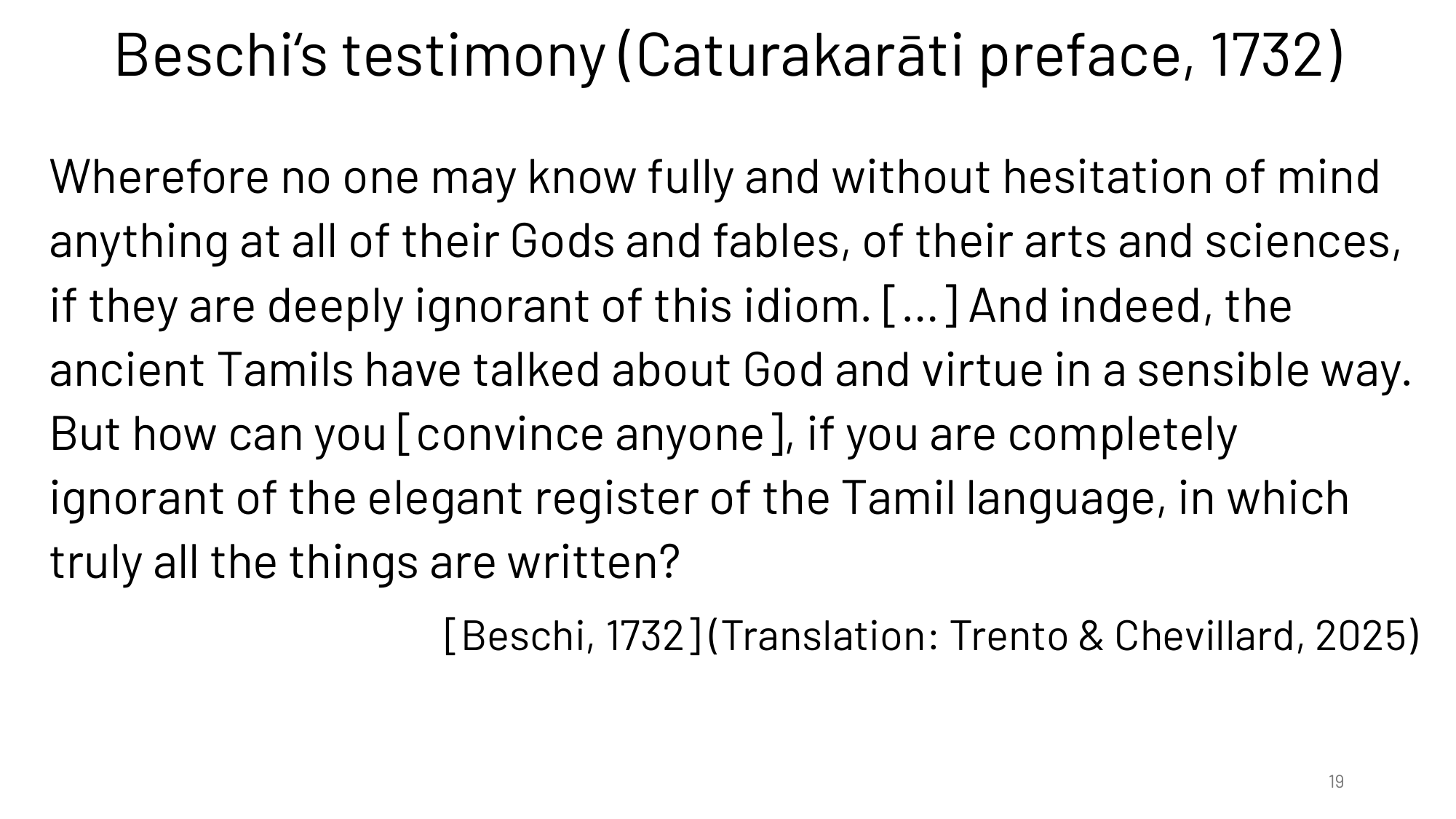

# Beschi‘s testimony (Caturakarāti preface, 1732)
Wherefore no one may know fully and without hesitation of mind anything at all of their Gods and fables, of their arts and sciences, if they are deeply ignorant of this idiom. […] And indeed, the ancient Tamils have talked about God and virtue in a sensible way. But how can you [convince anyone], if you are completely ignorant of the elegant register of the Tamil language, in which truly all the things are written?
[Beschi, 1732] (Translation: Trento & Chevillard, 2025)
19